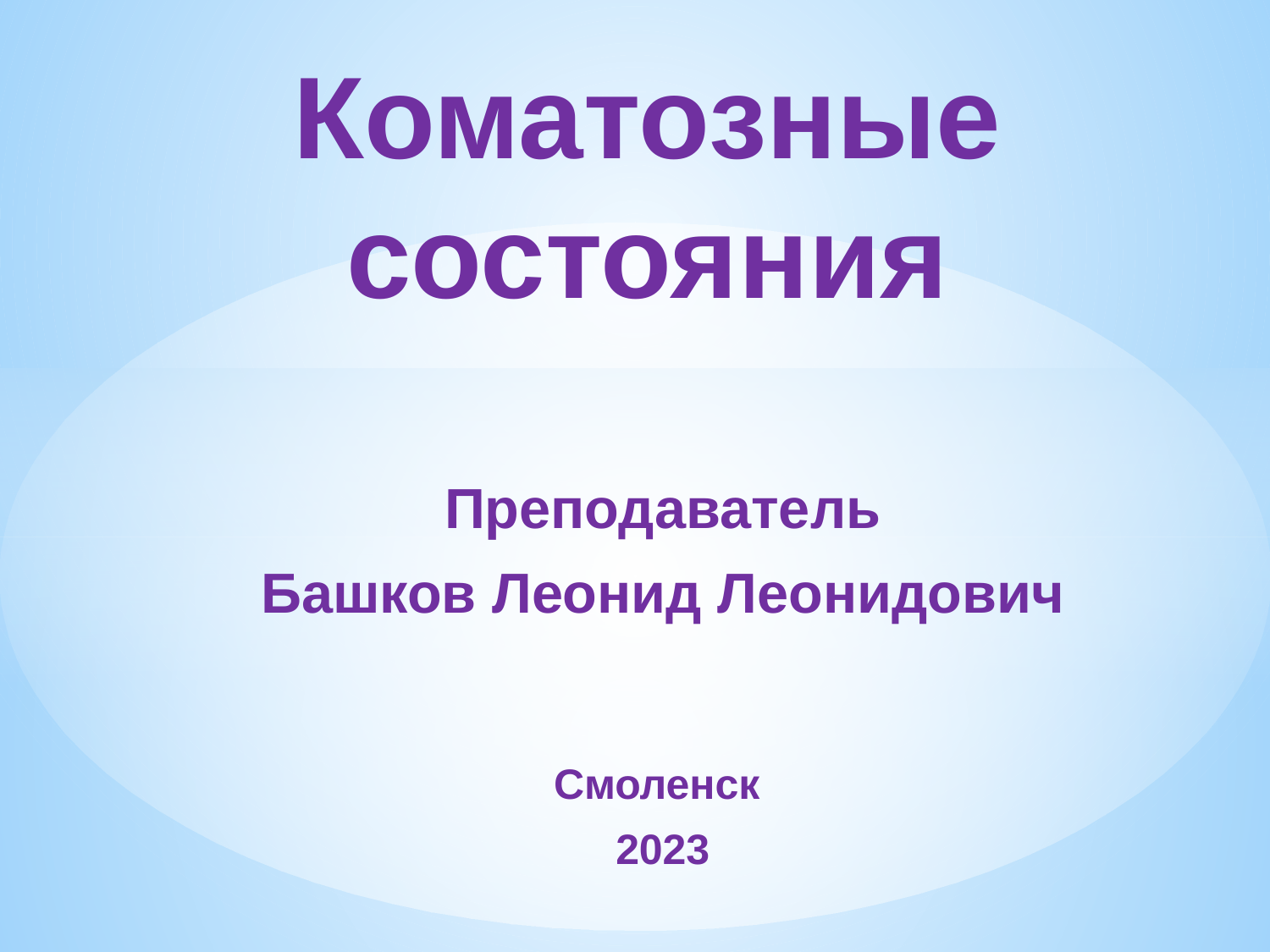

# Коматозные состояния
Преподаватель
Башков Леонид Леонидович

Смоленск
2023